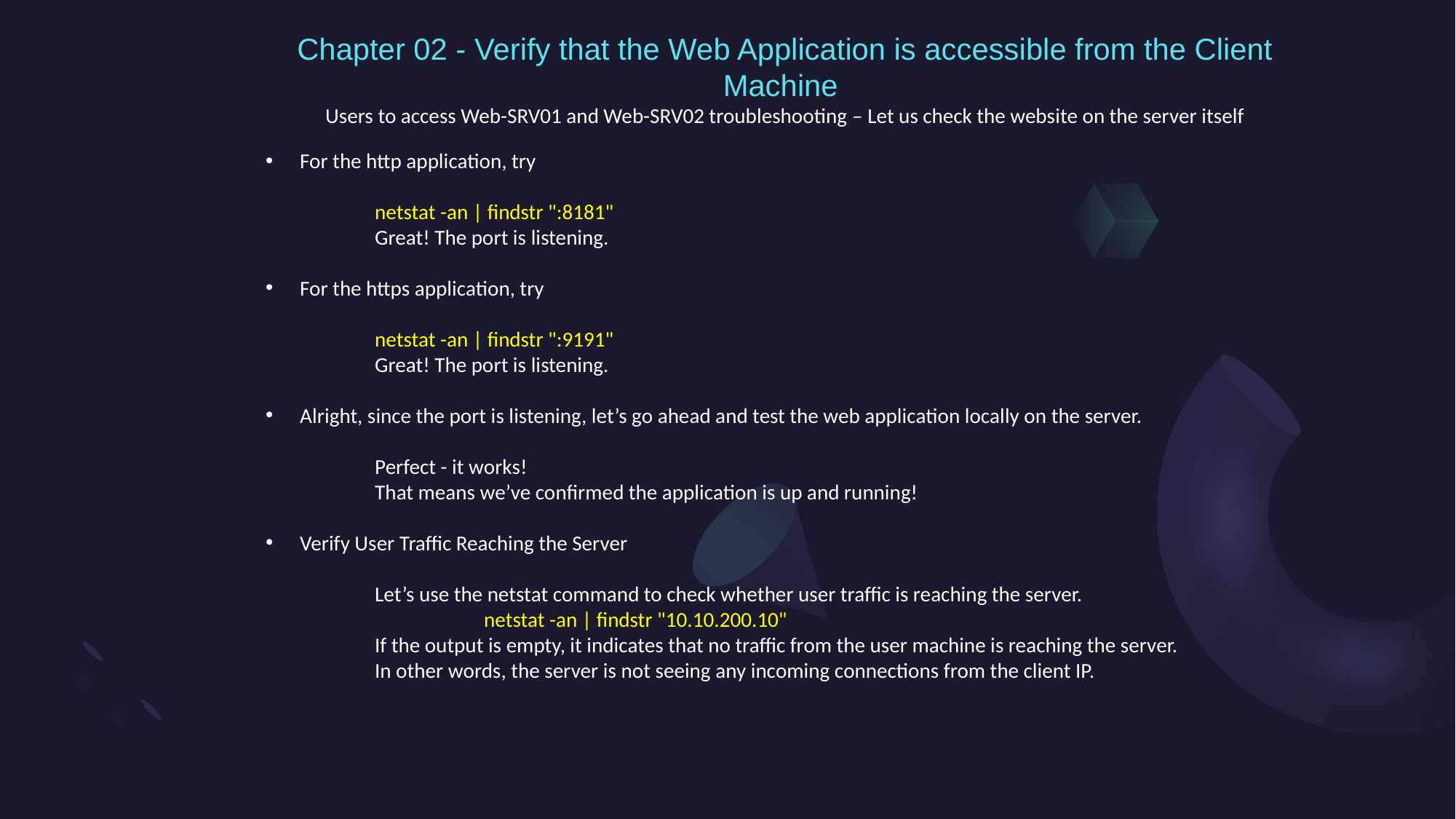

Chapter 02 - Verify that the Web Application is accessible from the Client Machine
Users to access Web-SRV01 and Web-SRV02 troubleshooting – Let us check the website on the server itself
For the http application, try

	netstat -an | findstr ":8181"
	Great! The port is listening.

For the https application, try

	netstat -an | findstr ":9191"
	Great! The port is listening.

Alright, since the port is listening, let’s go ahead and test the web application locally on the server.

	Perfect - it works!
	That means we’ve confirmed the application is up and running!

Verify User Traffic Reaching the Server

	Let’s use the netstat command to check whether user traffic is reaching the server.
		netstat -an | findstr "10.10.200.10"
	If the output is empty, it indicates that no traffic from the user machine is reaching the server.
	In other words, the server is not seeing any incoming connections from the client IP.